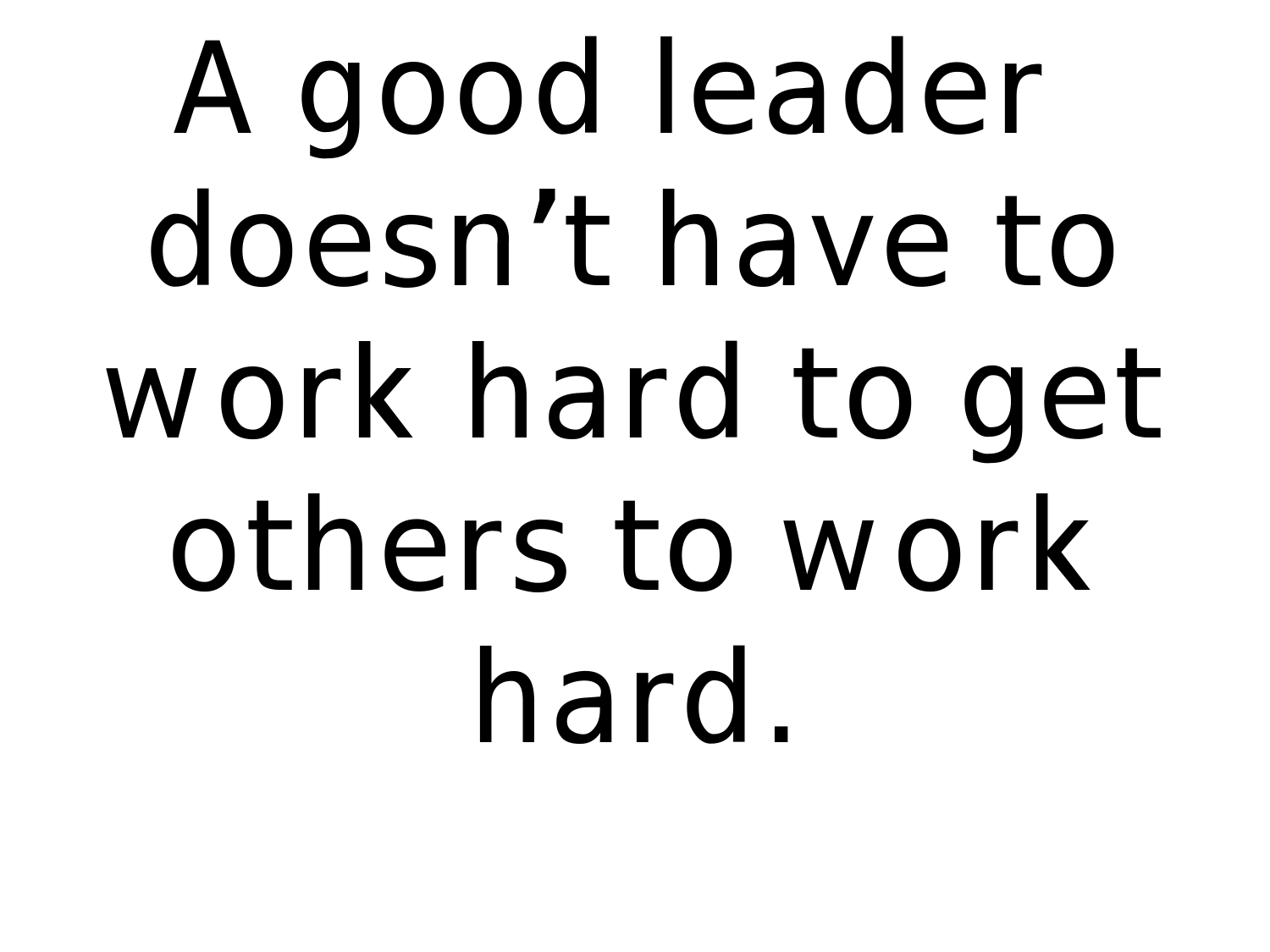

A good leader doesn’t have to work hard to get others to work hard.